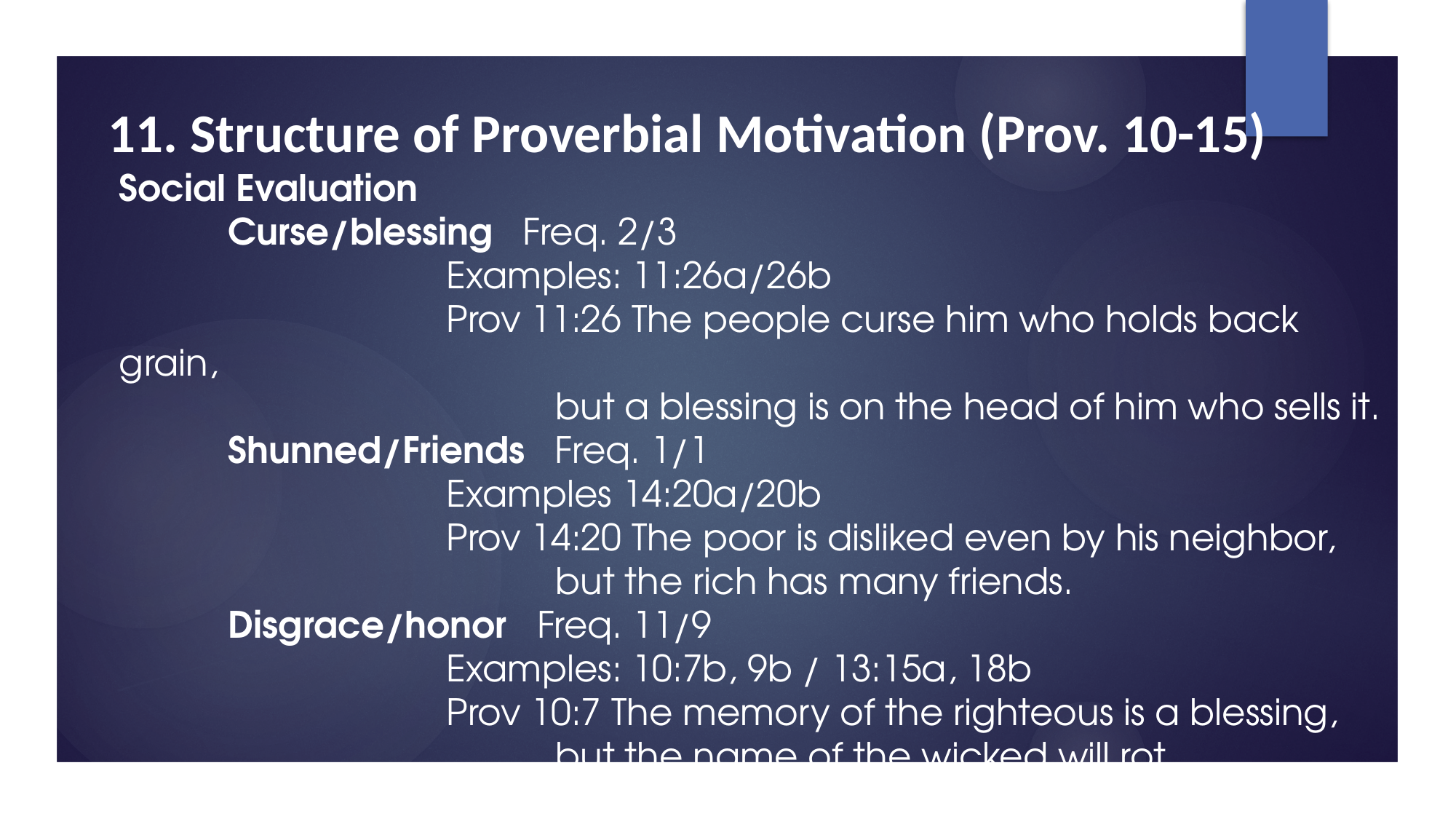

# 11. Structure of Proverbial Motivation (Prov. 10-15)
Social Evaluation
	Curse/blessing   Freq. 2/3
 	 		Examples: 11:26a/26b
 	 		Prov 11:26 The people curse him who holds back grain,
 				but a blessing is on the head of him who sells it.
 	Shunned/Friends   Freq. 1/1
 			Examples 14:20a/20b
 			Prov 14:20 The poor is disliked even by his neighbor,
 				but the rich has many friends.
  	Disgrace/honor   Freq. 11/9
 			Examples: 10:7b, 9b / 13:15a, 18b
 		 	Prov 10:7 The memory of the righteous is a blessing,
 				but the name of the wicked will rot.